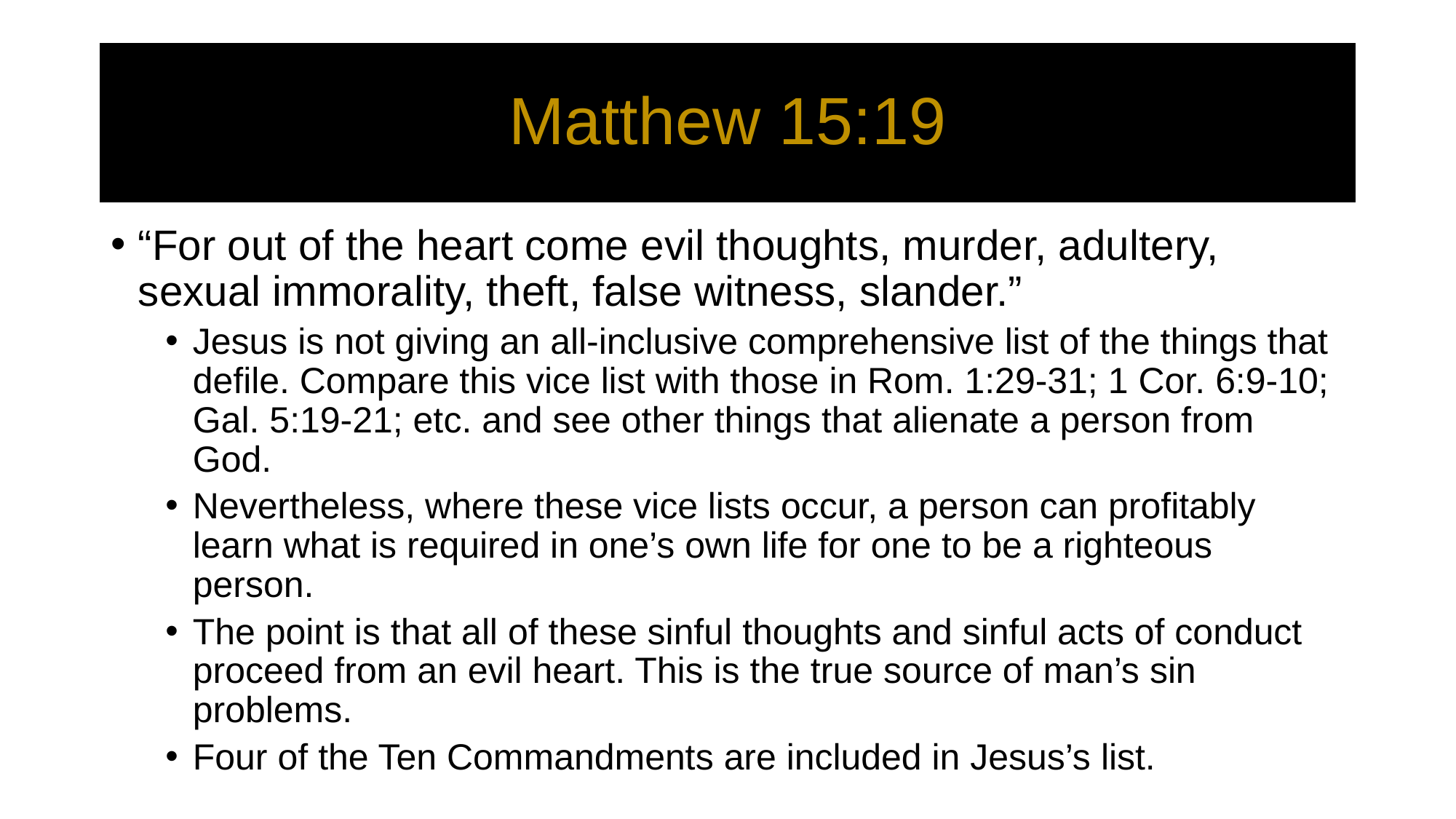

# Matthew 15:19
“For out of the heart come evil thoughts, murder, adultery, sexual immorality, theft, false witness, slander.”
Jesus is not giving an all-inclusive comprehensive list of the things that defile. Compare this vice list with those in Rom. 1:29-31; 1 Cor. 6:9-10; Gal. 5:19-21; etc. and see other things that alienate a person from God.
Nevertheless, where these vice lists occur, a person can profitably learn what is required in one’s own life for one to be a righteous person.
The point is that all of these sinful thoughts and sinful acts of conduct proceed from an evil heart. This is the true source of man’s sin problems.
Four of the Ten Commandments are included in Jesus’s list.